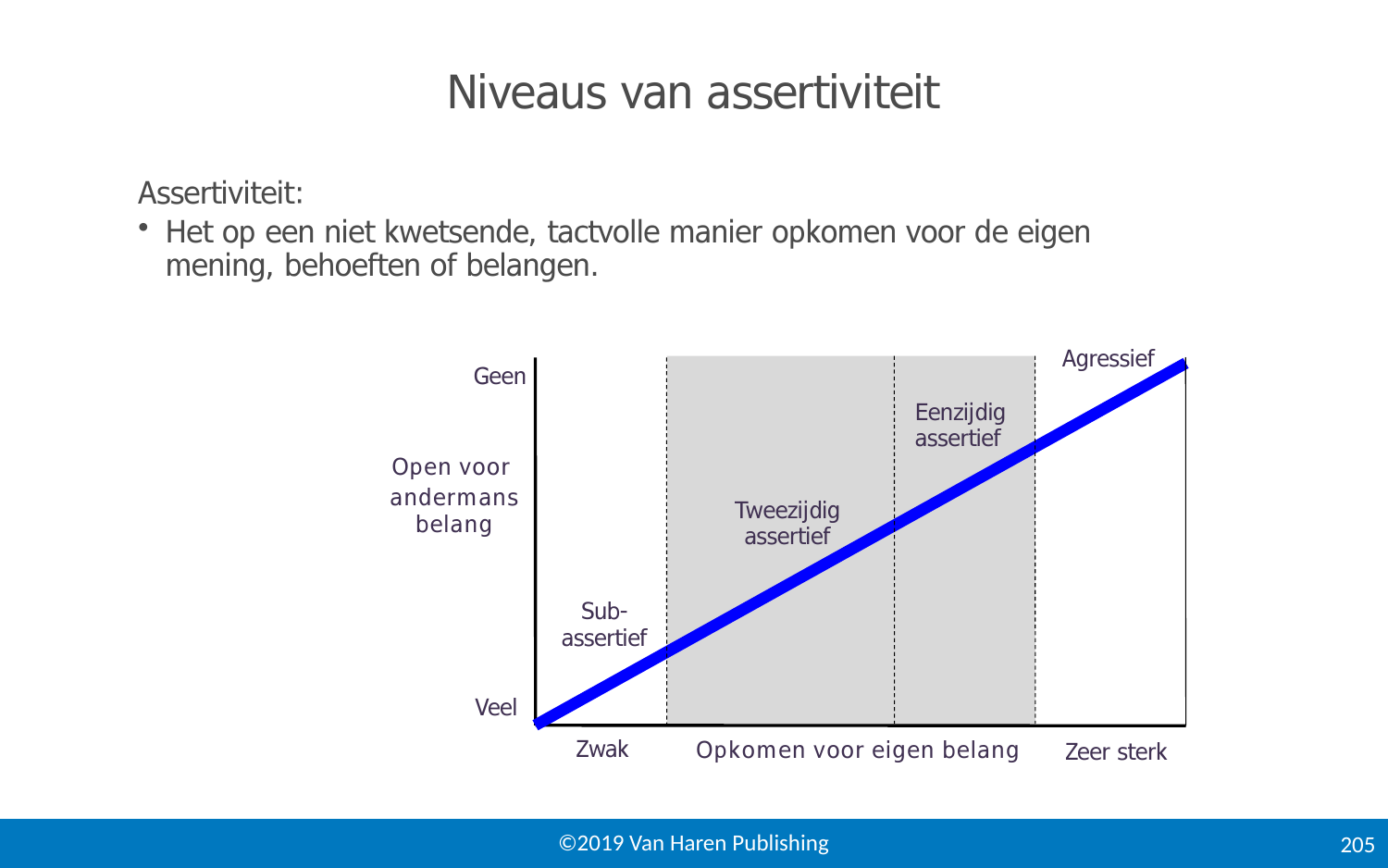

# Niveaus van assertiviteit
Assertiviteit:
Het op een niet kwetsende, tactvolle manier opkomen voor de eigen mening, behoeften of belangen.

Agressief

Geen
Eenzijdig
assertief
Tweezijdig
assertief
Sub-
assertief
Veel

Zwak
Zeer sterk

Open voor
andermans belang
Opkomen voor eigen belang
205